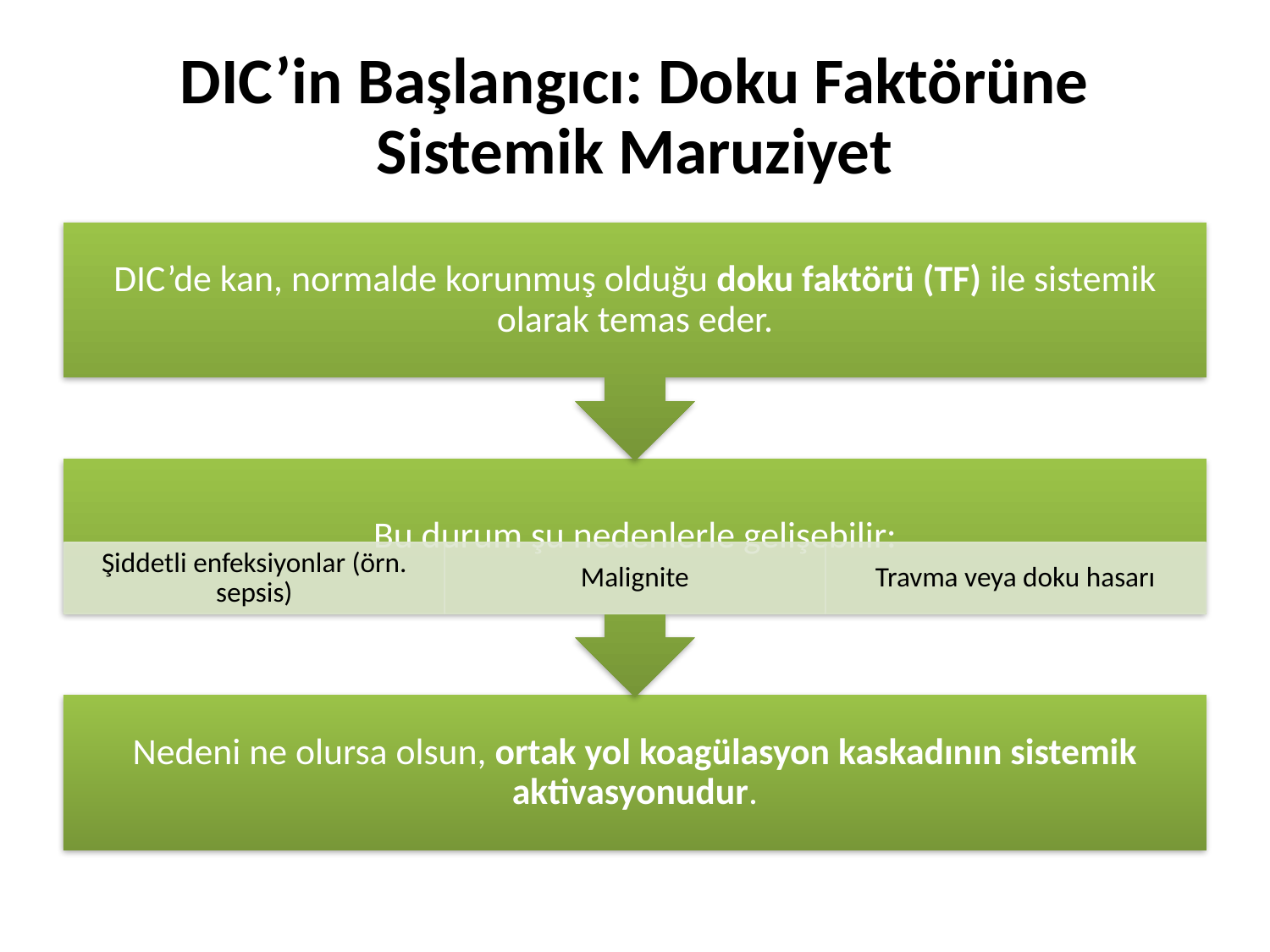

# DIC’in Başlangıcı: Doku Faktörüne Sistemik Maruziyet
Nedeni ne olursa olsun, ortak yol koagülasyon kaskadının sistemik aktivasyonudur.
Bu durum şu nedenlerle gelişebilir:
Şiddetli enfeksiyonlar (örn. sepsis)
Malignite
Travma veya doku hasarı
DIC’de kan, normalde korunmuş olduğu doku faktörü (TF) ile sistemik olarak temas eder.